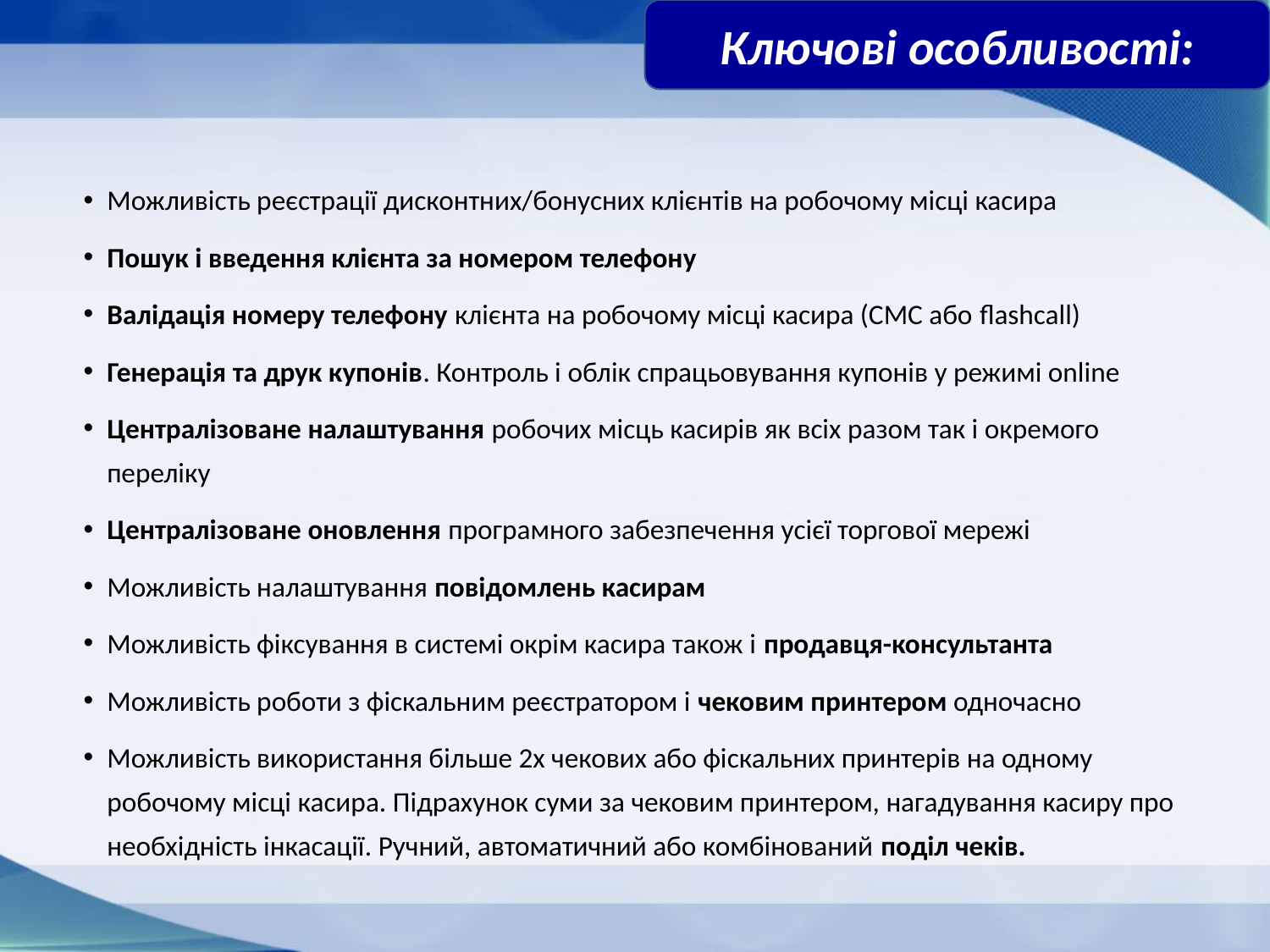

Ключові особливості:
Можливість реєстрації дисконтних/бонусних клієнтів на робочому місці касира
Пошук і введення клієнта за номером телефону
Валідація номеру телефону клієнта на робочому місці касира (СМС або flashcall)
Генерація та друк купонів. Контроль і облік спрацьовування купонів у режимі online
Централізоване налаштування робочих місць касирів як всіх разом так і окремого переліку
Централізоване оновлення програмного забезпечення усієї торгової мережі
Можливість налаштування повідомлень касирам
Можливість фіксування в системі окрім касира також і продавця-консультанта
Можливість роботи з фіскальним реєстратором і чековим принтером одночасно
Можливість використання більше 2х чекових або фіскальних принтерів на одному робочому місці касира. Підрахунок суми за чековим принтером, нагадування касиру про необхідність інкасації. Ручний, автоматичний або комбінований поділ чеків.